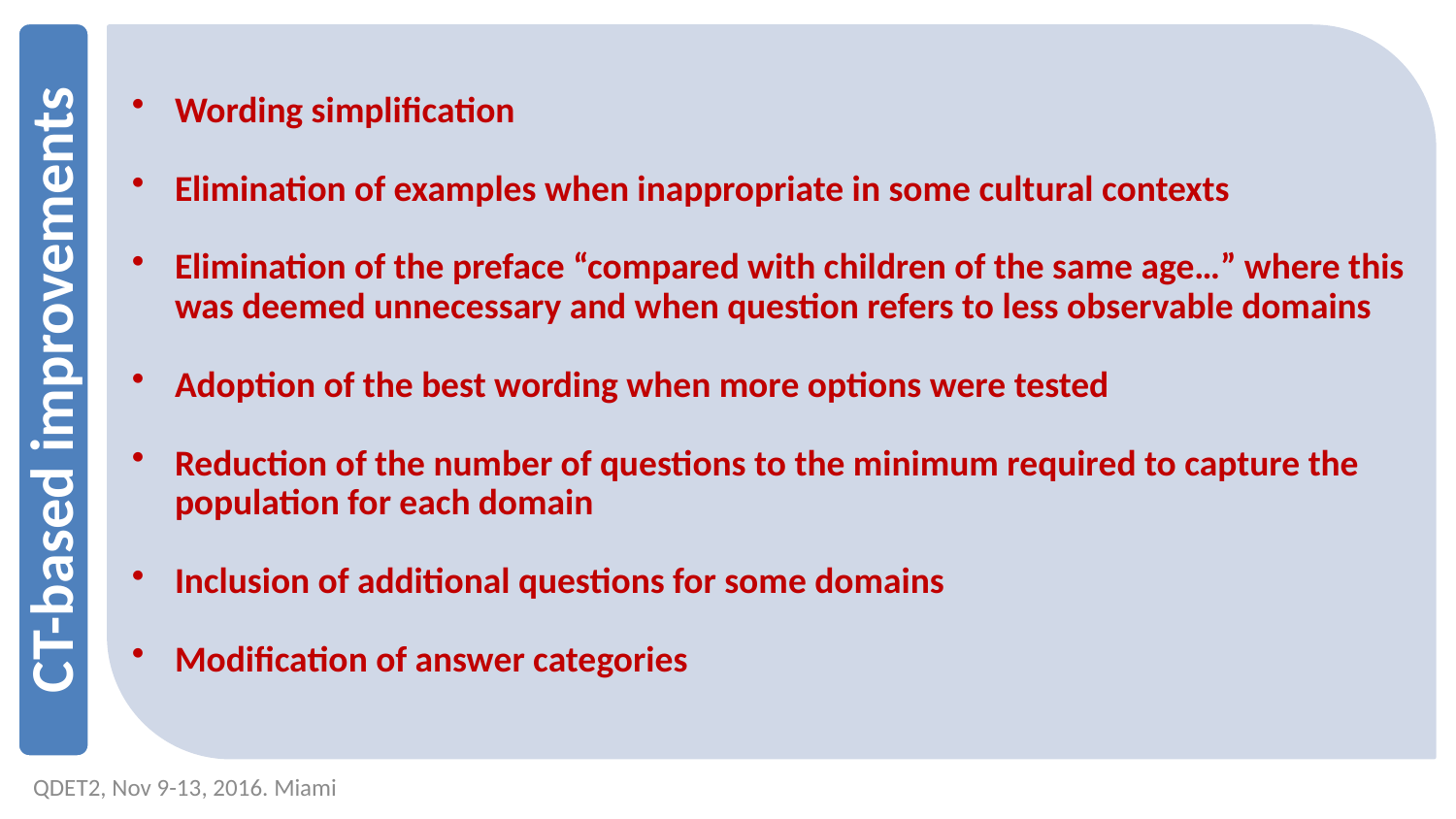

Wording simplification

Elimination of examples when inappropriate in some cultural contexts

Elimination of the preface “compared with children of the same age…” where this was deemed unnecessary and when question refers to less observable domains

Adoption of the best wording when more options were tested

Reduction of the number of questions to the minimum required to capture the population for each domain

Inclusion of additional questions for some domains

Modification of answer categories

CT-based improvements
QDET2, Nov 9-13, 2016. Miami